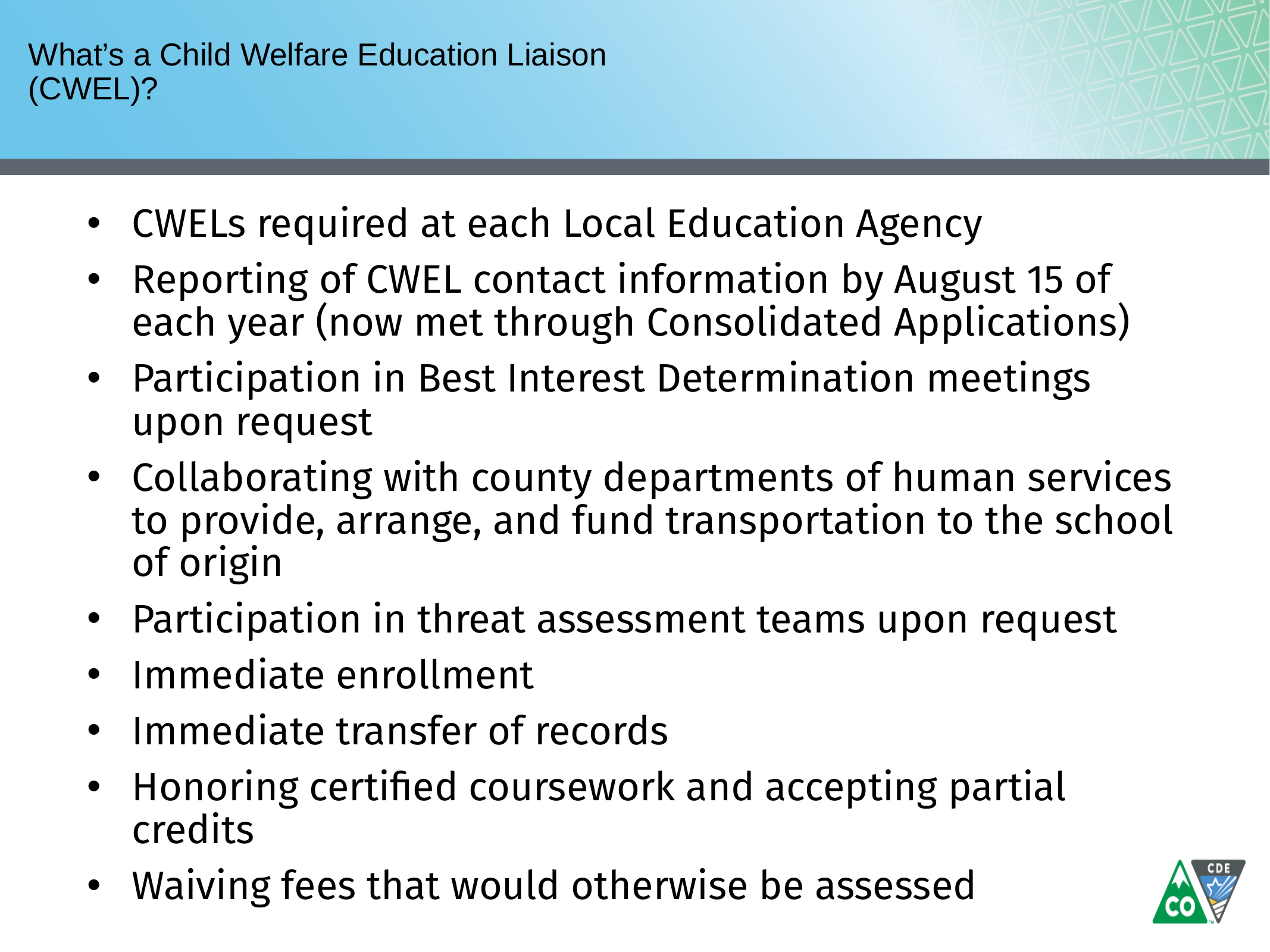

# What’s a Child Welfare Education Liaison (CWEL)?
CWELs required at each Local Education Agency
Reporting of CWEL contact information by August 15 of each year (now met through Consolidated Applications)
Participation in Best Interest Determination meetings upon request
Collaborating with county departments of human services to provide, arrange, and fund transportation to the school of origin
Participation in threat assessment teams upon request
Immediate enrollment
Immediate transfer of records
Honoring certified coursework and accepting partial credits
Waiving fees that would otherwise be assessed